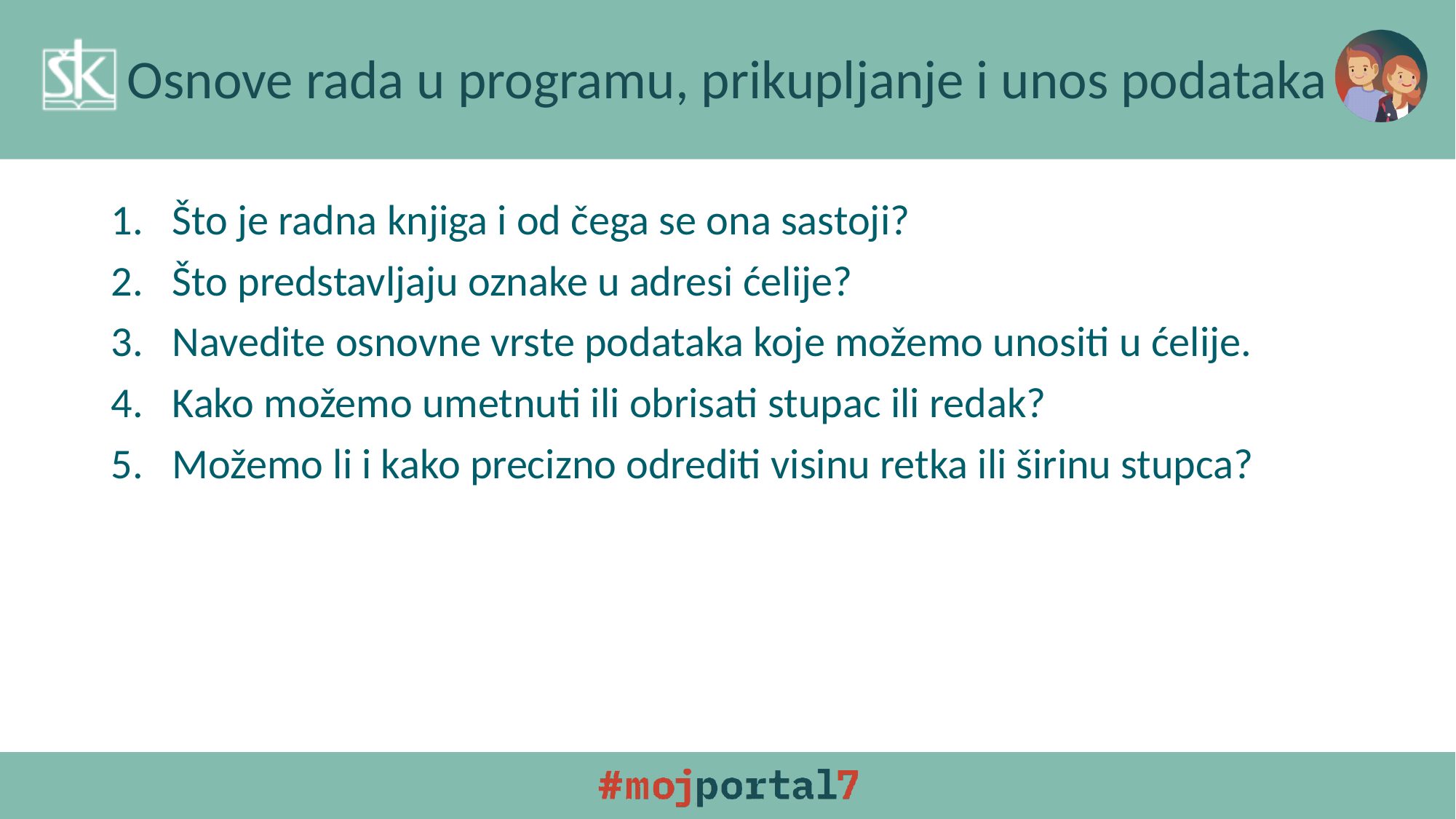

# Osnove rada u programu, prikupljanje i unos podataka
Što je radna knjiga i od čega se ona sastoji?
Što predstavljaju oznake u adresi ćelije?
Navedite osnovne vrste podataka koje možemo unositi u ćelije.
Kako možemo umetnuti ili obrisati stupac ili redak?
Možemo li i kako precizno odrediti visinu retka ili širinu stupca?